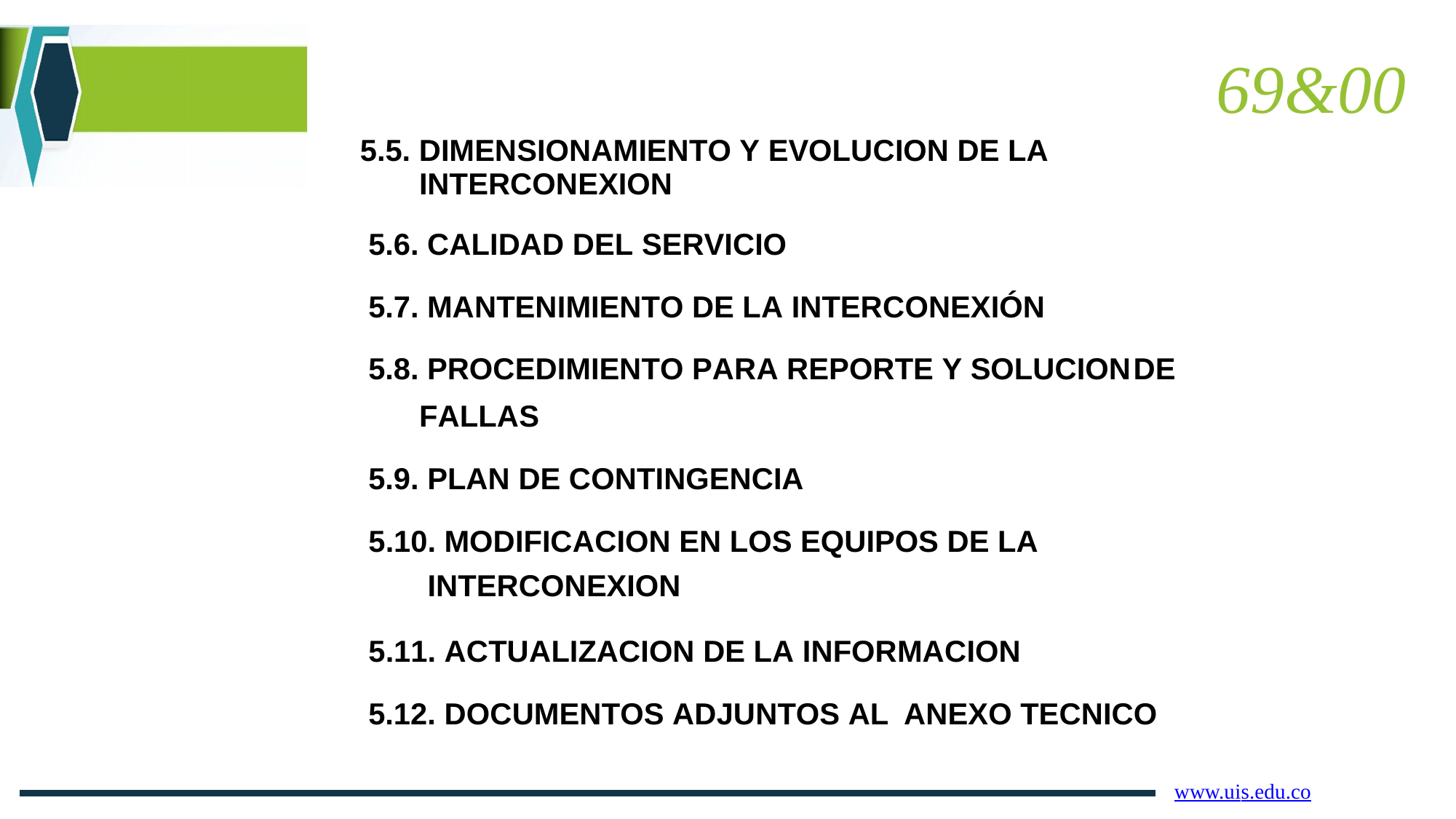

69&00

5.5. DIMENSIONAMIENTO Y EVOLUCION DE LA
INTERCONEXION

5.6.
CALIDAD DEL SERVICIO
5.7.
MANTENIMIENTO DE LA INTERCONEXIÓN
5.8.
PROCEDIMIENTO PARA REPORTE Y SOLUCION
DE
FALLAS

5.9. PLAN DE CONTINGENCIA

5.10. MODIFICACION EN LOS EQUIPOS DE LA
INTERCONEXION
5.11. ACTUALIZACION DE LA INFORMACION
5.12. DOCUMENTOS ADJUNTOS AL ANEXO TECNICO

www.uis.edu.co